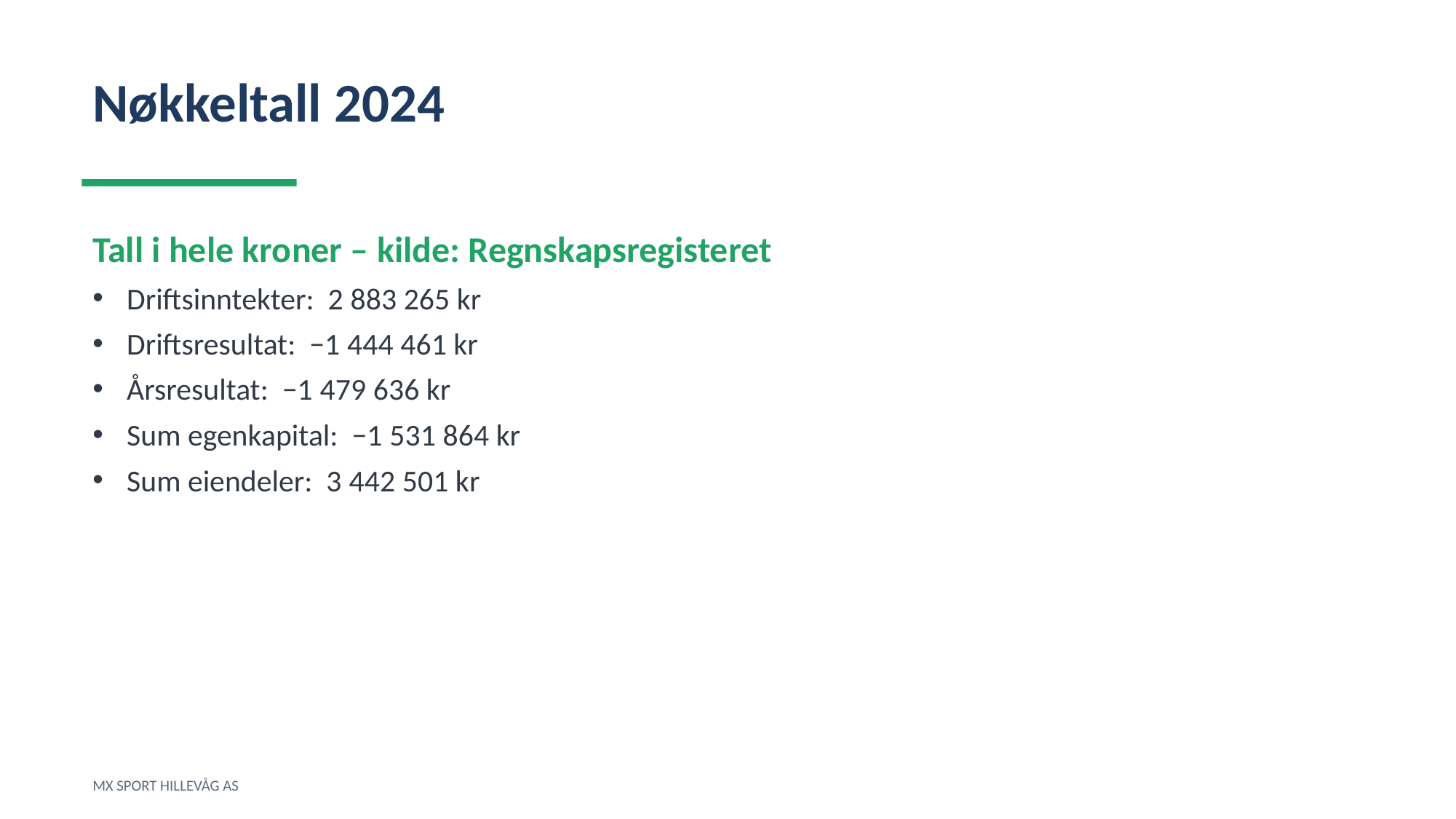

Nøkkeltall 2024

Tall i hele kroner – kilde: Regnskapsregisteret
Driftsinntekter:  2 883 265 kr
Driftsresultat:  −1 444 461 kr
Årsresultat:  −1 479 636 kr
Sum egenkapital:  −1 531 864 kr
Sum eiendeler:  3 442 501 kr
MX SPORT HILLEVÅG AS